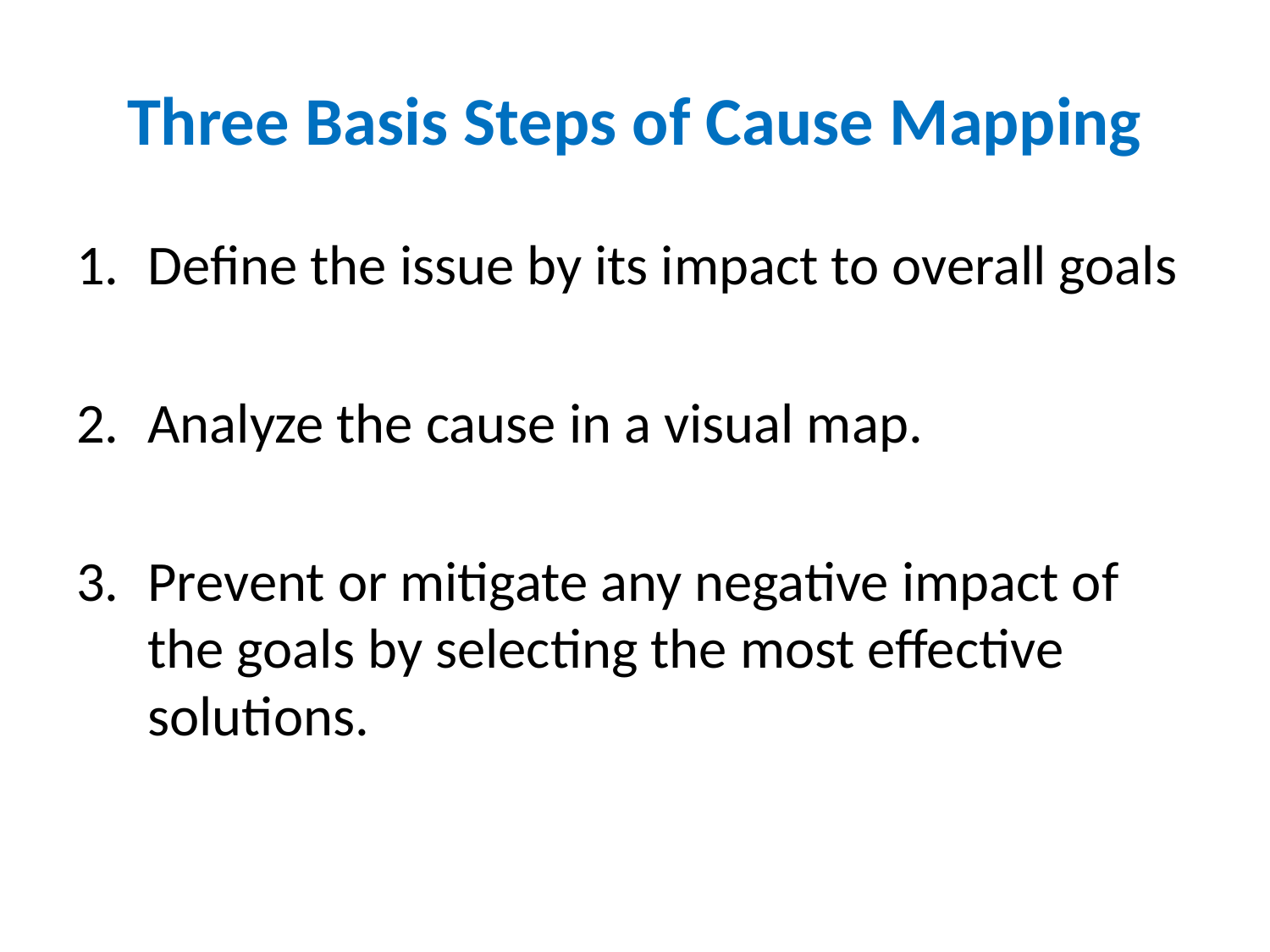

# Three Basis Steps of Cause Mapping
Define the issue by its impact to overall goals

Analyze the cause in a visual map.

Prevent or mitigate any negative impact of the goals by selecting the most effective solutions.